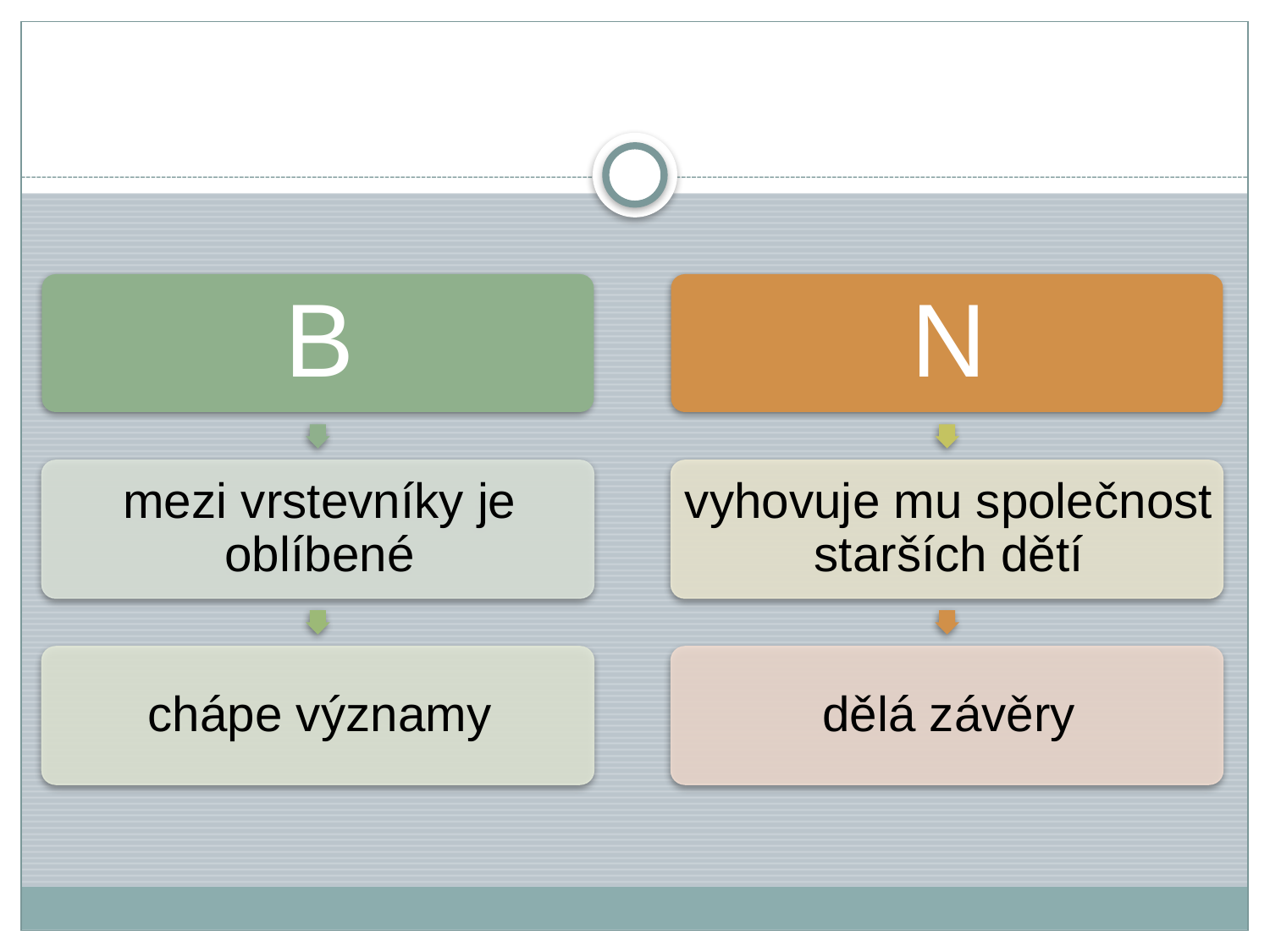

B
mezi vrstevníky je oblíbené
chápe významy
N
vyhovuje mu společnost starších dětí
dělá závěry